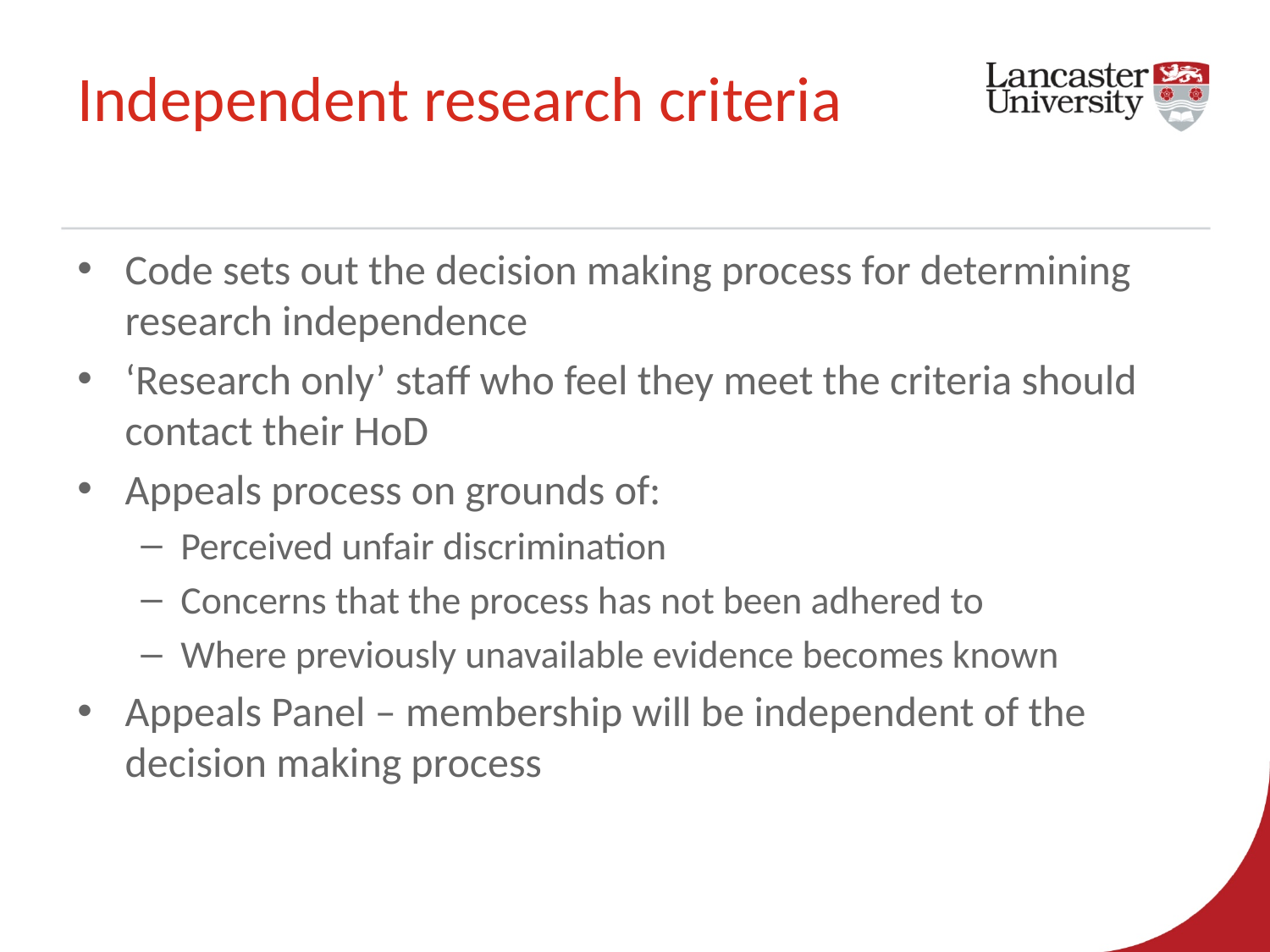

# Independent research criteria
Code sets out the decision making process for determining research independence
‘Research only’ staff who feel they meet the criteria should contact their HoD
Appeals process on grounds of:
Perceived unfair discrimination
Concerns that the process has not been adhered to
Where previously unavailable evidence becomes known
Appeals Panel – membership will be independent of the decision making process